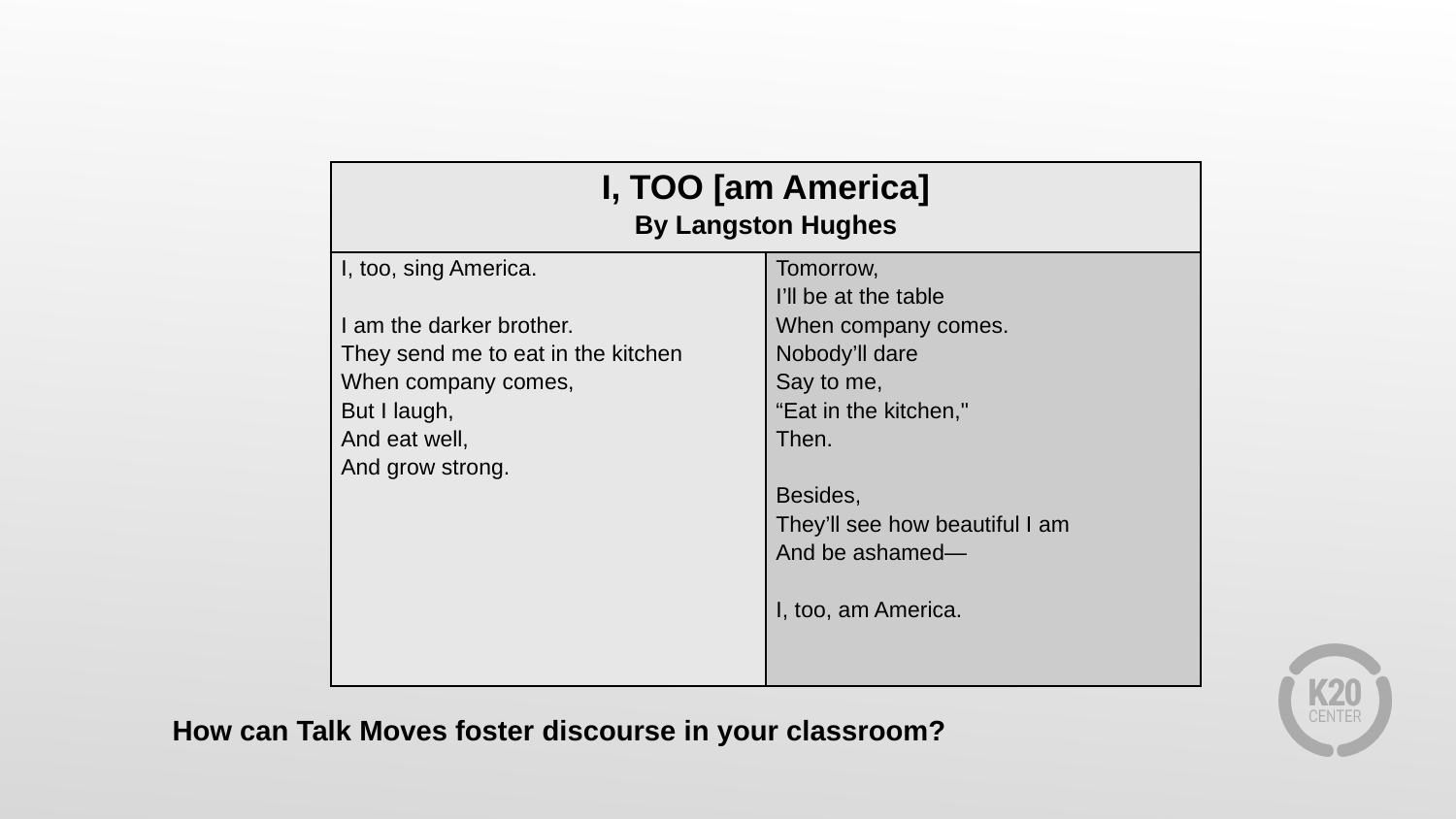

| I, TOO [am America] By Langston Hughes |  |
| --- | --- |
| I, too, sing America.   I am the darker brother. They send me to eat in the kitchen When company comes, But I laugh, And eat well, And grow strong. | Tomorrow, I’ll be at the table When company comes. Nobody’ll dare Say to me, “Eat in the kitchen," Then.   Besides, They’ll see how beautiful I am And be ashamed—   I, too, am America. |
How can Talk Moves foster discourse in your classroom?